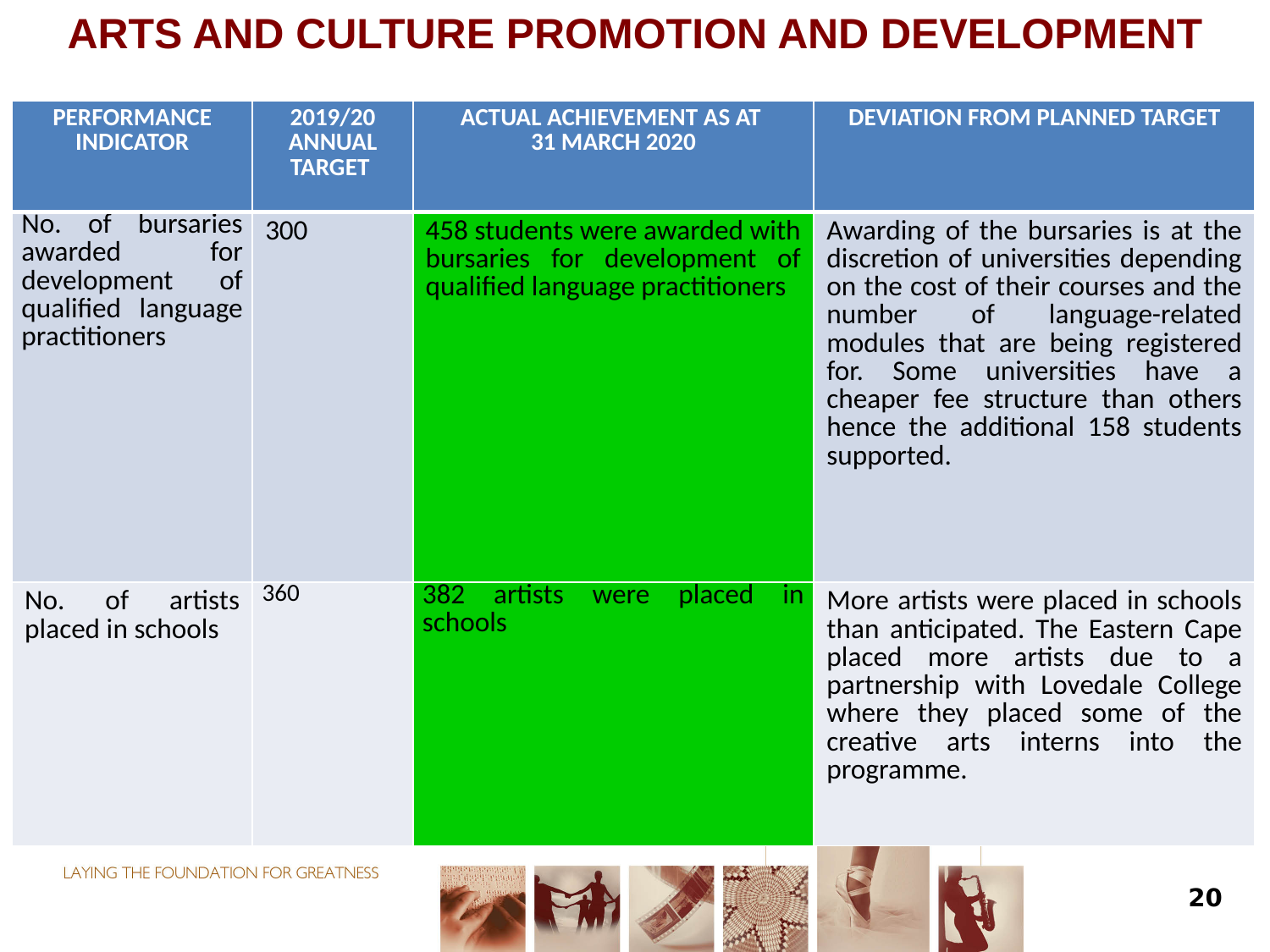

# ARTS AND CULTURE PROMOTION AND DEVELOPMENT
| PERFORMANCE INDICATOR | 2019/20 ANNUAL TARGET | ACTUAL ACHIEVEMENT AS AT 31 MARCH 2020 | DEVIATION FROM PLANNED TARGET |
| --- | --- | --- | --- |
| No. of bursaries awarded for development of qualified language practitioners | 300 | 458 students were awarded with bursaries for development of qualified language practitioners | Awarding of the bursaries is at the discretion of universities depending on the cost of their courses and the number of language-related modules that are being registered for. Some universities have a cheaper fee structure than others hence the additional 158 students supported. |
| No. of artists placed in schools | 360 | 382 artists were placed in schools | More artists were placed in schools than anticipated. The Eastern Cape placed more artists due to a partnership with Lovedale College where they placed some of the creative arts interns into the programme. |
20